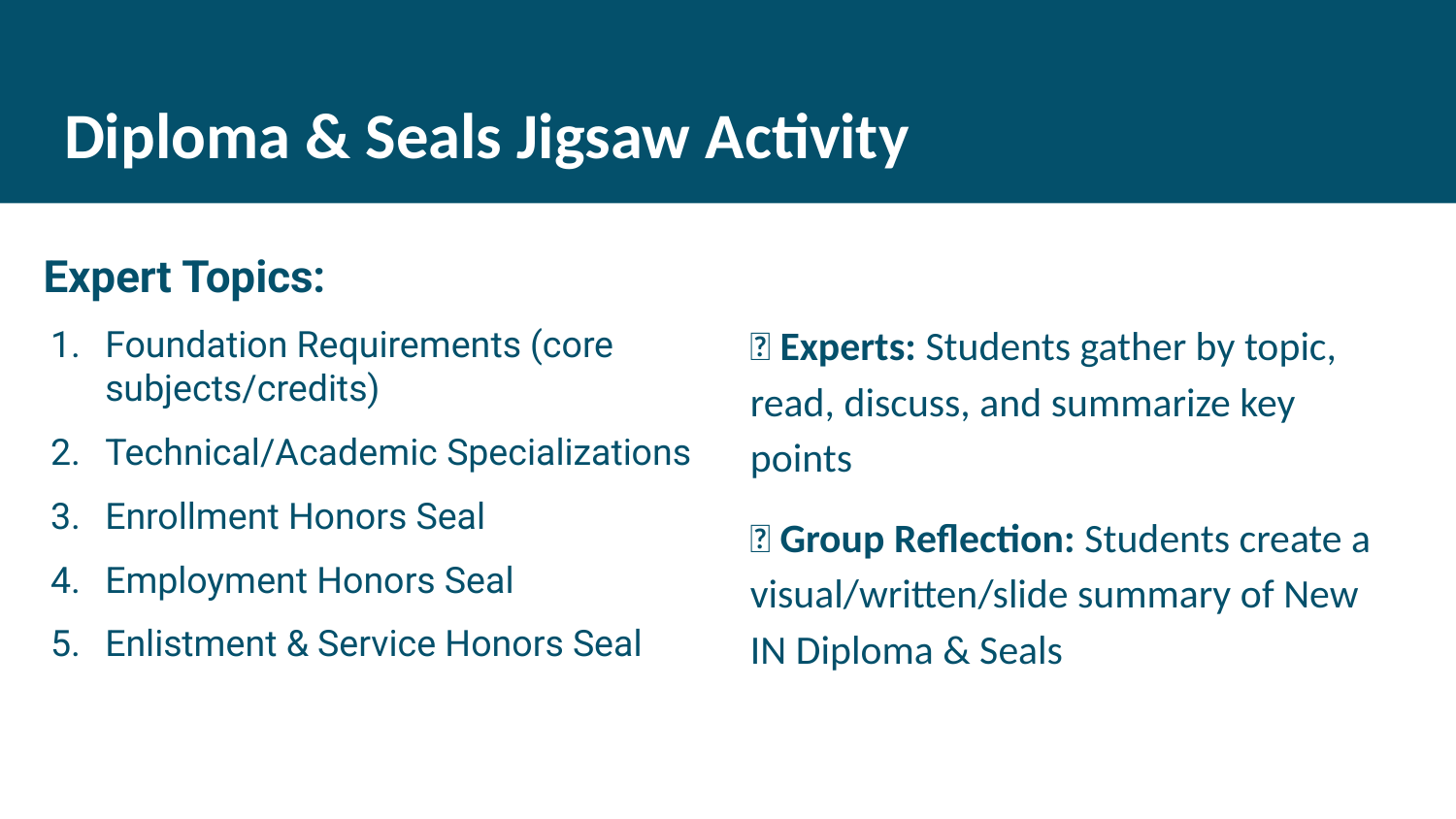

# Diploma & Seals Jigsaw Activity
 Expert Topics:
Foundation Requirements (core subjects/credits)
Technical/Academic Specializations
Enrollment Honors Seal
Employment Honors Seal
Enlistment & Service Honors Seal
🧩 Experts: Students gather by topic, read, discuss, and summarize key points
🧩 Group Reflection: Students create a visual/written/slide summary of New IN Diploma & Seals